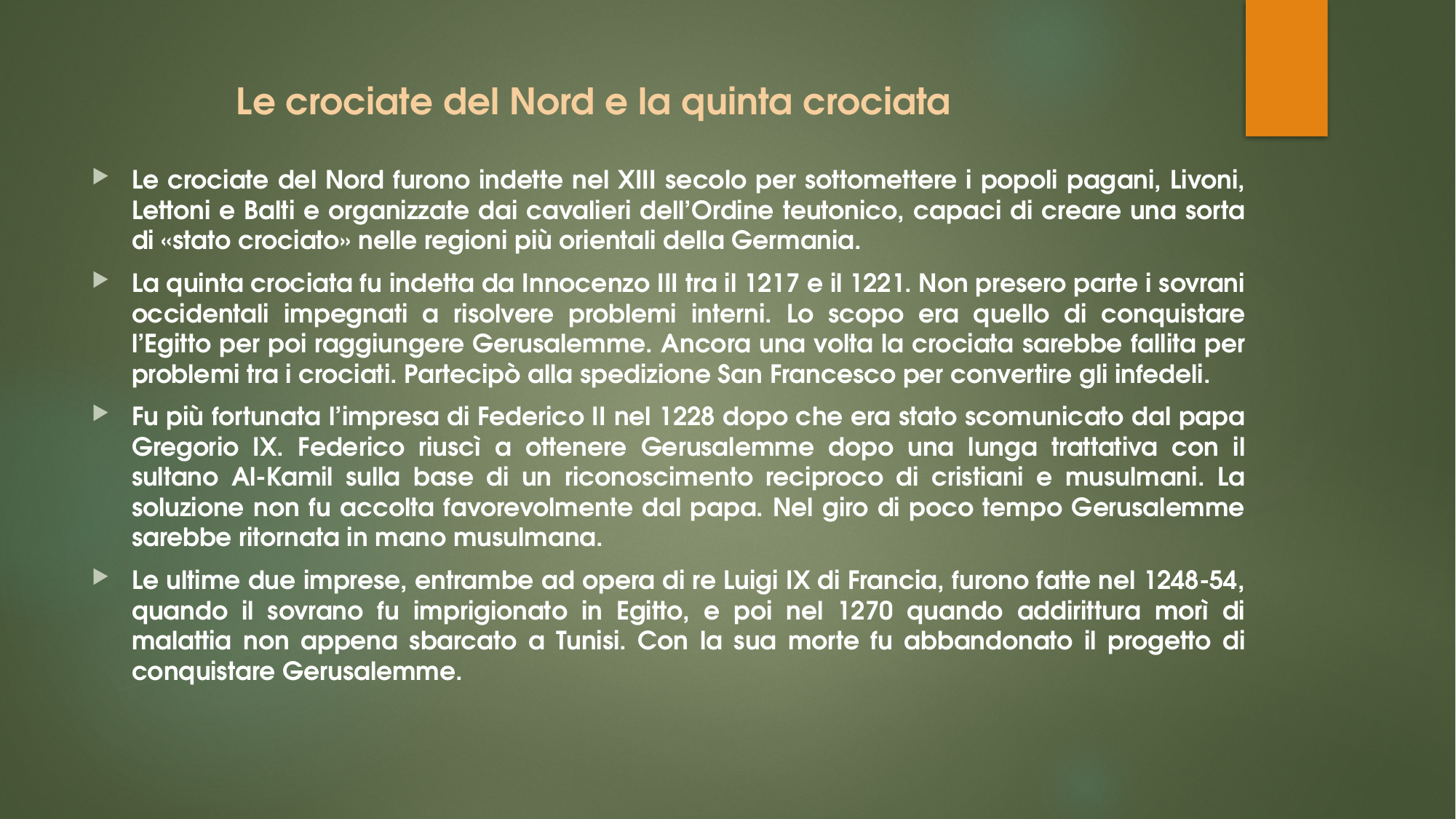

# Le crociate del Nord e la quinta crociata
Le crociate del Nord furono indette nel XIII secolo per sottomettere i popoli pagani, Livoni, Lettoni e Balti e organizzate dai cavalieri dell’Ordine teutonico, capaci di creare una sorta di «stato crociato» nelle regioni più orientali della Germania.
La quinta crociata fu indetta da Innocenzo III tra il 1217 e il 1221. Non presero parte i sovrani occidentali impegnati a risolvere problemi interni. Lo scopo era quello di conquistare l’Egitto per poi raggiungere Gerusalemme. Ancora una volta la crociata sarebbe fallita per problemi tra i crociati. Partecipò alla spedizione San Francesco per convertire gli infedeli.
Fu più fortunata l’impresa di Federico II nel 1228 dopo che era stato scomunicato dal papa Gregorio IX. Federico riuscì a ottenere Gerusalemme dopo una lunga trattativa con il sultano Al-Kamil sulla base di un riconoscimento reciproco di cristiani e musulmani. La soluzione non fu accolta favorevolmente dal papa. Nel giro di poco tempo Gerusalemme sarebbe ritornata in mano musulmana.
Le ultime due imprese, entrambe ad opera di re Luigi IX di Francia, furono fatte nel 1248-54, quando il sovrano fu imprigionato in Egitto, e poi nel 1270 quando addirittura morì di malattia non appena sbarcato a Tunisi. Con la sua morte fu abbandonato il progetto di conquistare Gerusalemme.